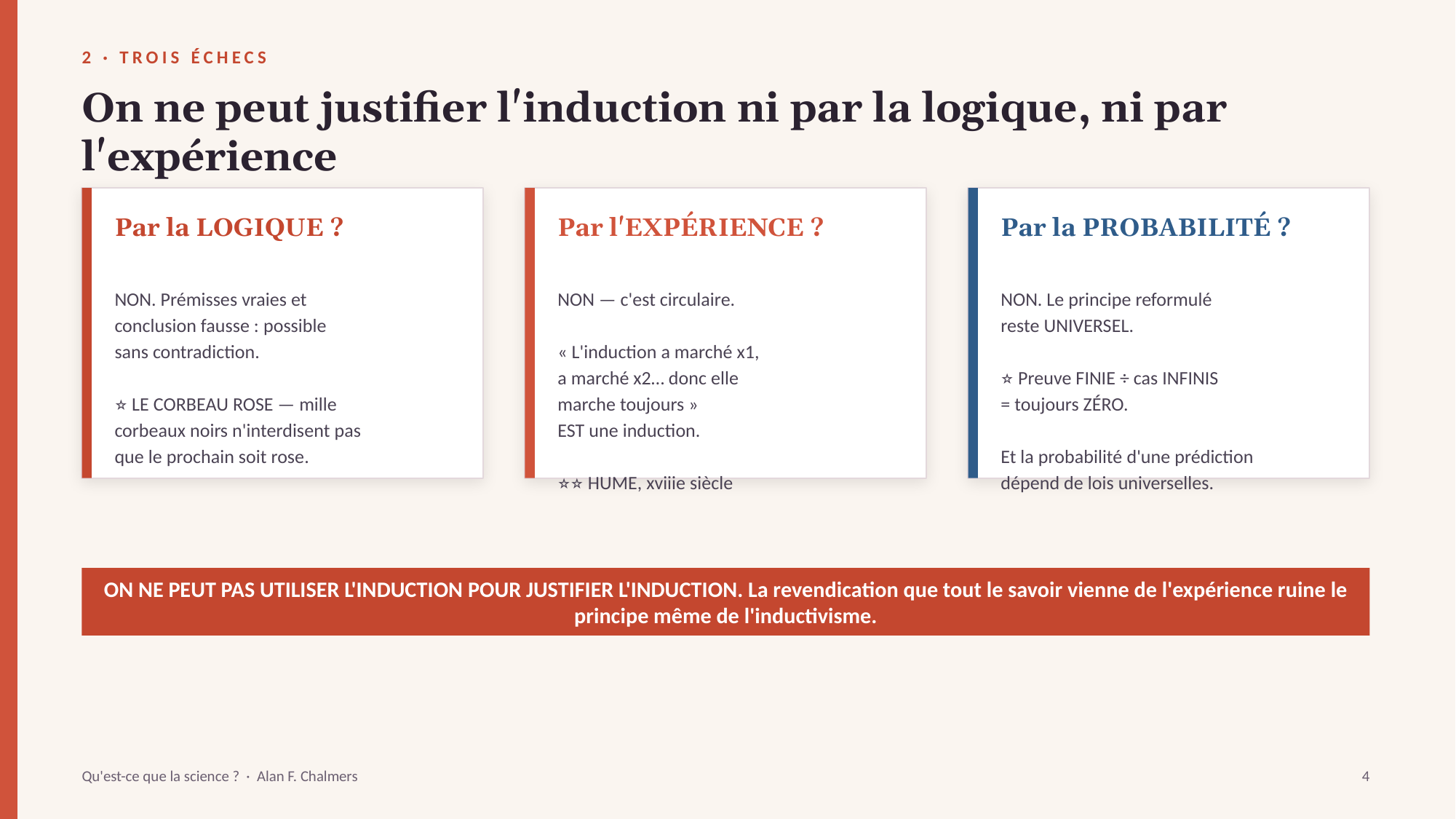

2 · TROIS ÉCHECS
On ne peut justifier l'induction ni par la logique, ni par l'expérience

Par la LOGIQUE ?
Par l'EXPÉRIENCE ?
Par la PROBABILITÉ ?
NON. Prémisses vraies et
conclusion fausse : possible
sans contradiction.

⭐ LE CORBEAU ROSE — mille
corbeaux noirs n'interdisent pas
que le prochain soit rose.
NON — c'est circulaire.

« L'induction a marché x1,
a marché x2… donc elle
marche toujours »
EST une induction.

⭐⭐ HUME, xviiie siècle
NON. Le principe reformulé
reste UNIVERSEL.

⭐ Preuve FINIE ÷ cas INFINIS
= toujours ZÉRO.

Et la probabilité d'une prédiction
dépend de lois universelles.

ON NE PEUT PAS UTILISER L'INDUCTION POUR JUSTIFIER L'INDUCTION. La revendication que tout le savoir vienne de l'expérience ruine le principe même de l'inductivisme.
Qu'est-ce que la science ?  ·  Alan F. Chalmers
4